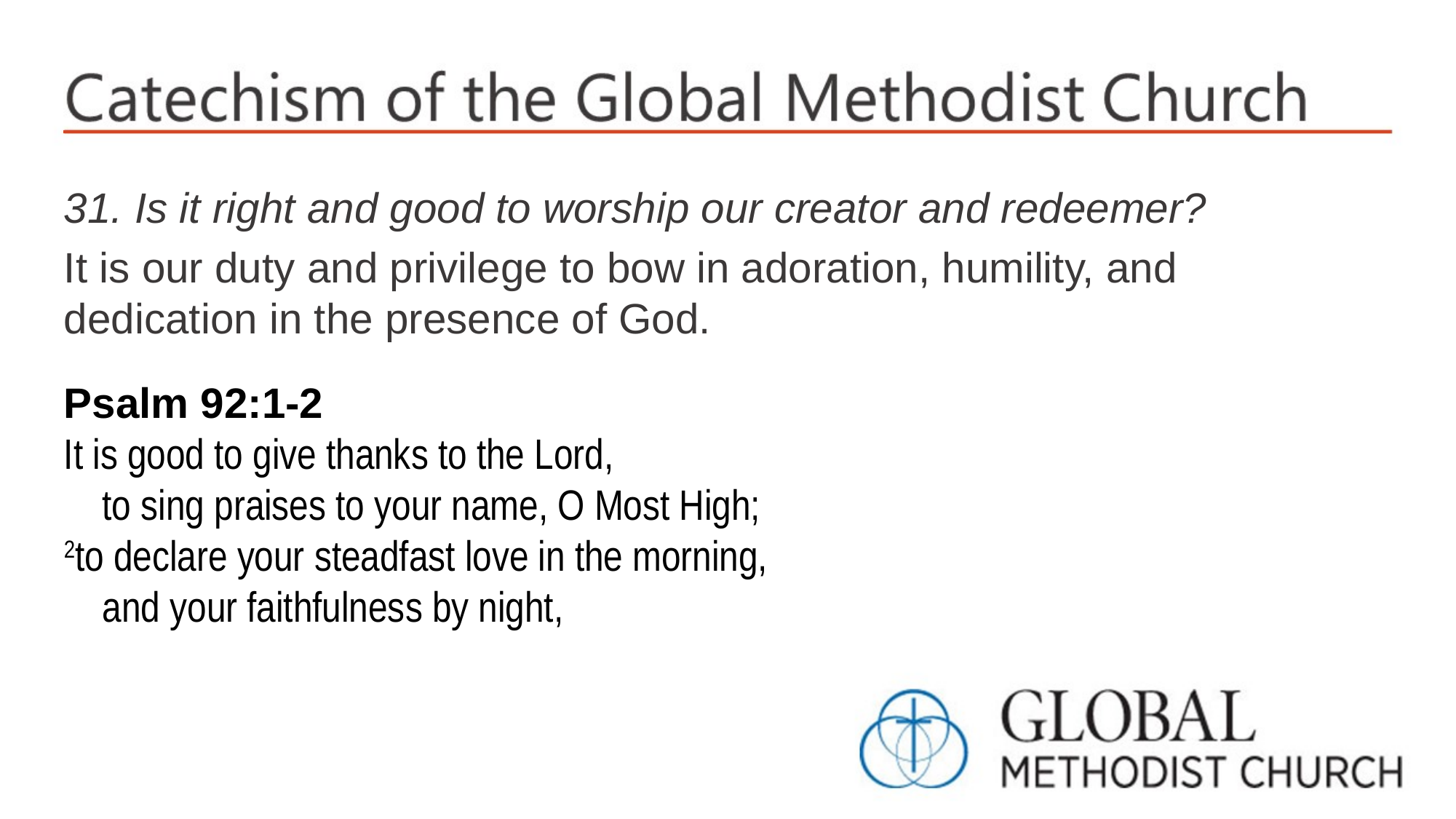

31. Is it right and good to worship our creator and redeemer?
It is our duty and privilege to bow in adoration, humility, and dedication in the presence of God.
Psalm 92:1-2
It is good to give thanks to the Lord,
    to sing praises to your name, O Most High;
2to declare your steadfast love in the morning,
    and your faithfulness by night,